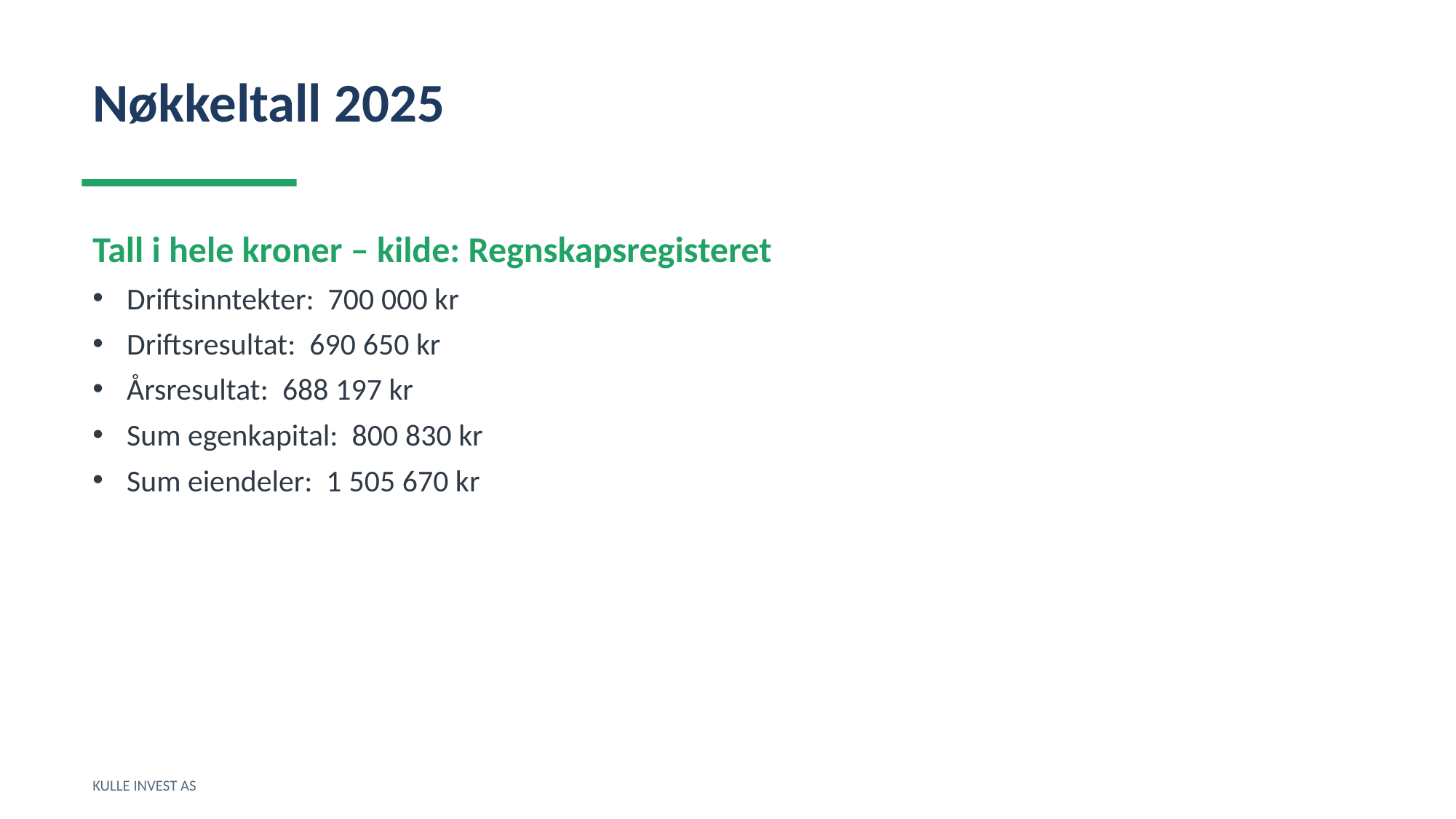

Nøkkeltall 2025

Tall i hele kroner – kilde: Regnskapsregisteret
Driftsinntekter:  700 000 kr
Driftsresultat:  690 650 kr
Årsresultat:  688 197 kr
Sum egenkapital:  800 830 kr
Sum eiendeler:  1 505 670 kr
KULLE INVEST AS